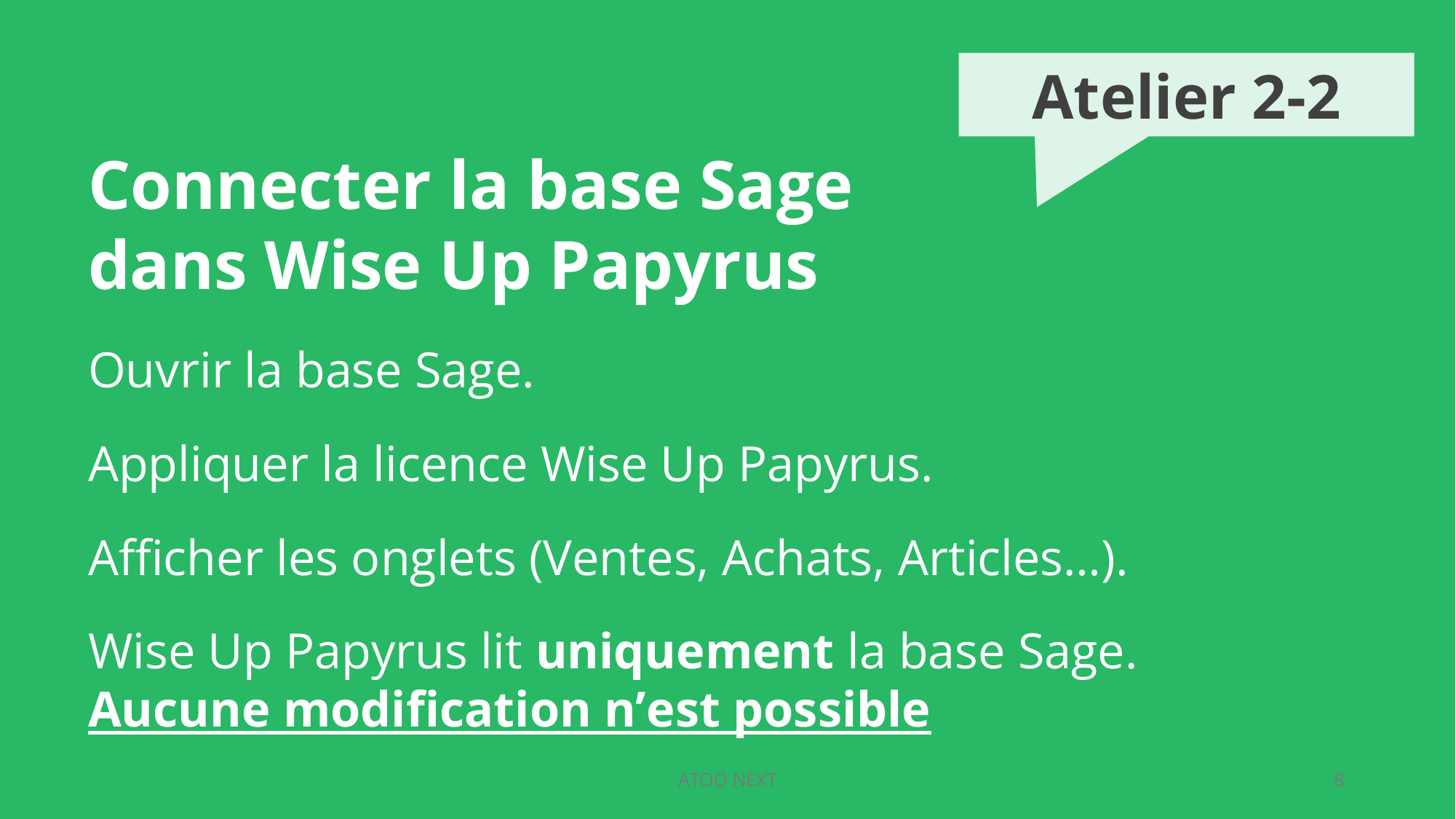

Atelier 2-2
Connecter la base Sage
dans Wise Up Papyrus
Ouvrir la base Sage.
Appliquer la licence Wise Up Papyrus.
Afficher les onglets (Ventes, Achats, Articles…).
Wise Up Papyrus lit uniquement la base Sage.
Aucune modification n’est possible
ATOO NEXT
8